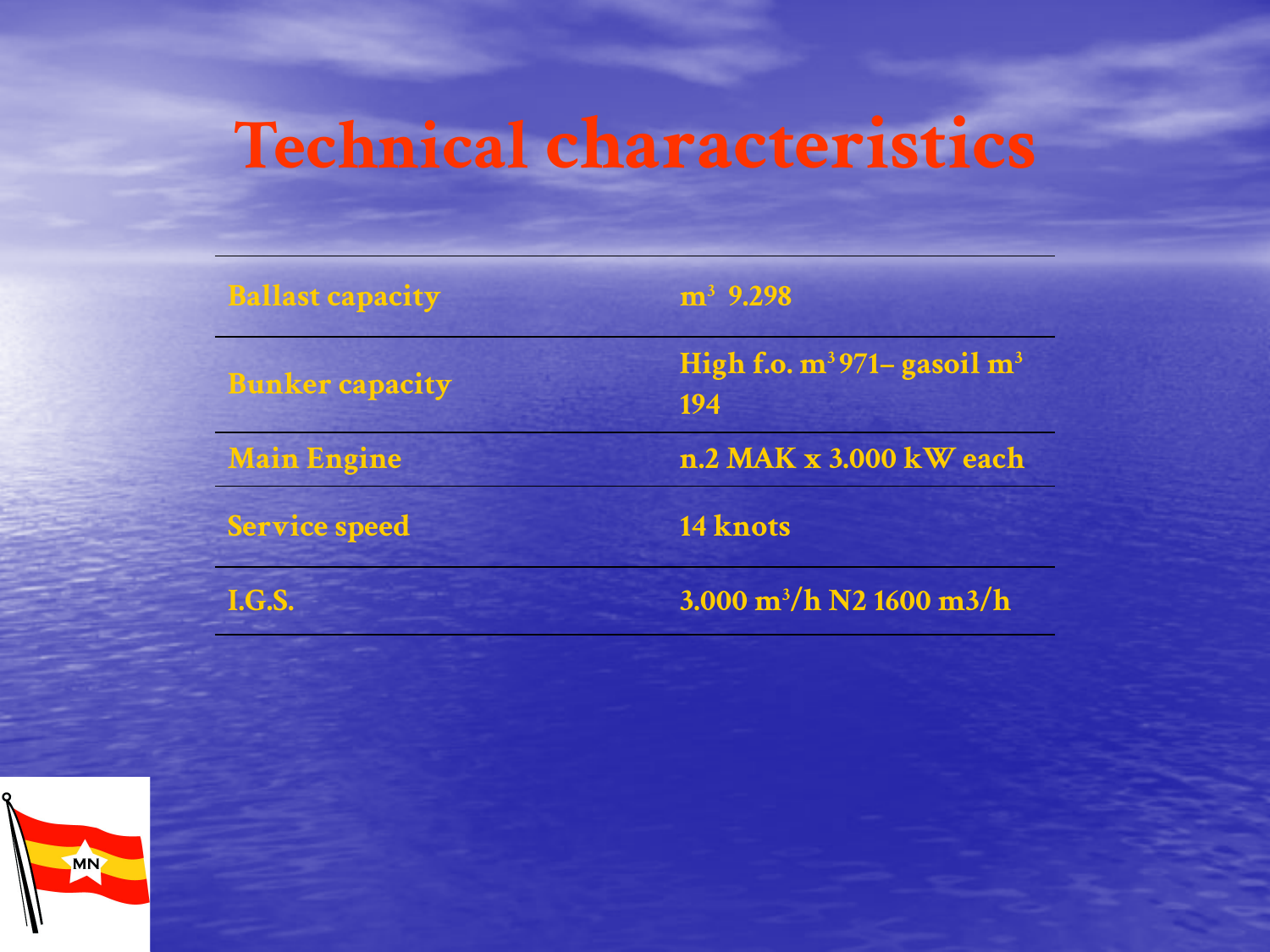

# Technical characteristics
| Ballast capacity |  | m3 9.298 |
| --- | --- | --- |
| Bunker capacity |  | High f.o. m3 971– gasoil m3 194 |
| Main Engine |  | n.2 MAK x 3.000 kW each |
| Service speed |  | 14 knots |
| I.G.S. |  | 3.000 m3/h N2 1600 m3/h |
|  |  |  |